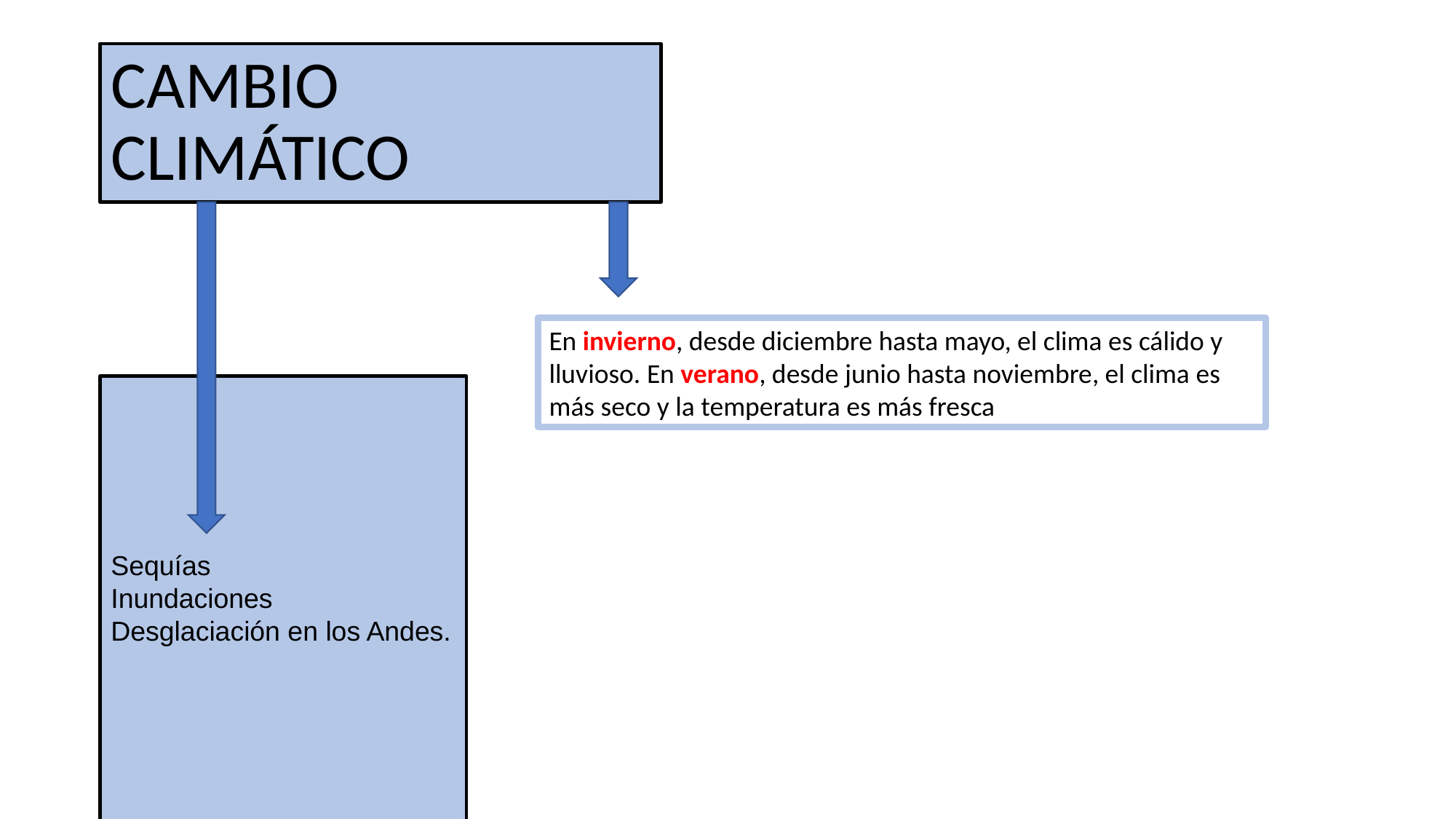

# CAMBIO CLIMÁTICO

En invierno, desde diciembre hasta mayo, el clima es cálido y lluvioso. En verano, desde junio hasta noviembre, el clima es más seco y la temperatura es más fresca
Sequías
Inundaciones
Desglaciación en los Andes.